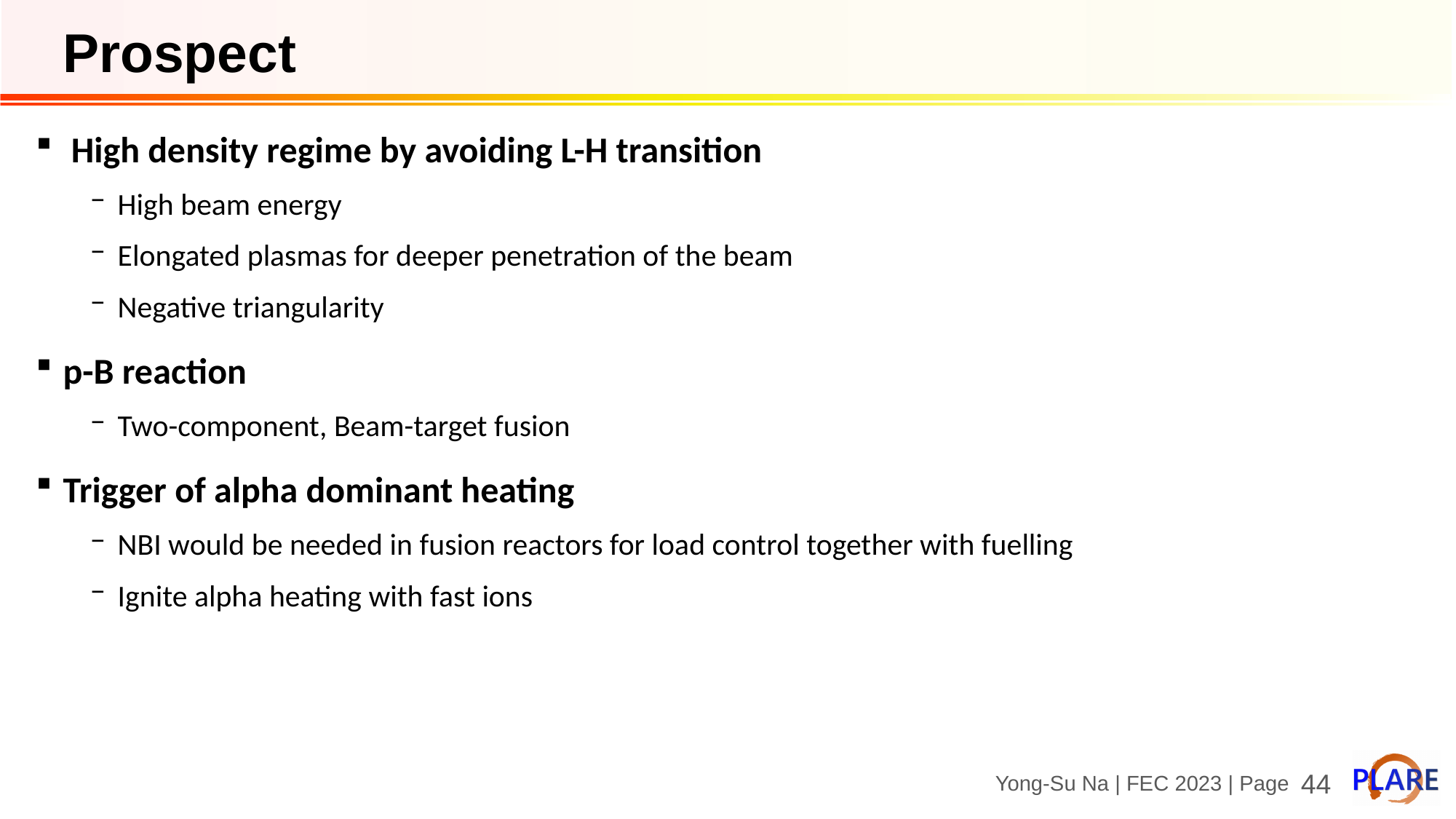

# Prospect
 High density regime by avoiding L-H transition
High beam energy
Elongated plasmas for deeper penetration of the beam
Negative triangularity
p-B reaction
Two-component, Beam-target fusion
Trigger of alpha dominant heating
NBI would be needed in fusion reactors for load control together with fuelling
Ignite alpha heating with fast ions
Yong-Su Na | FEC 2023 | Page